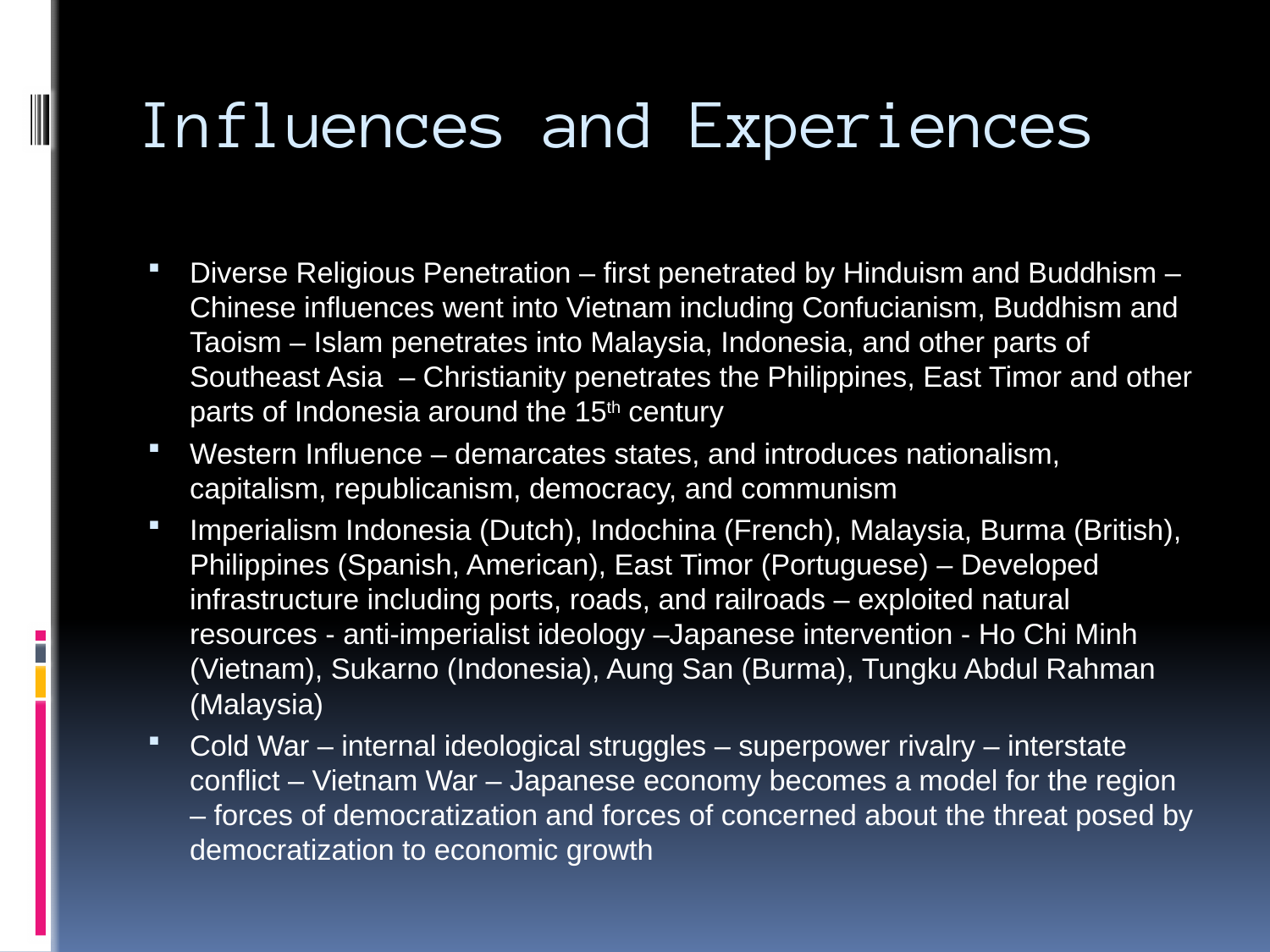

# Influences and Experiences
Diverse Religious Penetration – first penetrated by Hinduism and Buddhism – Chinese influences went into Vietnam including Confucianism, Buddhism and Taoism – Islam penetrates into Malaysia, Indonesia, and other parts of Southeast Asia  – Christianity penetrates the Philippines, East Timor and other parts of Indonesia around the 15th century
Western Influence – demarcates states, and introduces nationalism, capitalism, republicanism, democracy, and communism
Imperialism Indonesia (Dutch), Indochina (French), Malaysia, Burma (British), Philippines (Spanish, American), East Timor (Portuguese) – Developed infrastructure including ports, roads, and railroads – exploited natural resources - anti-imperialist ideology –Japanese intervention - Ho Chi Minh (Vietnam), Sukarno (Indonesia), Aung San (Burma), Tungku Abdul Rahman (Malaysia)
Cold War – internal ideological struggles – superpower rivalry – interstate conflict – Vietnam War – Japanese economy becomes a model for the region – forces of democratization and forces of concerned about the threat posed by democratization to economic growth